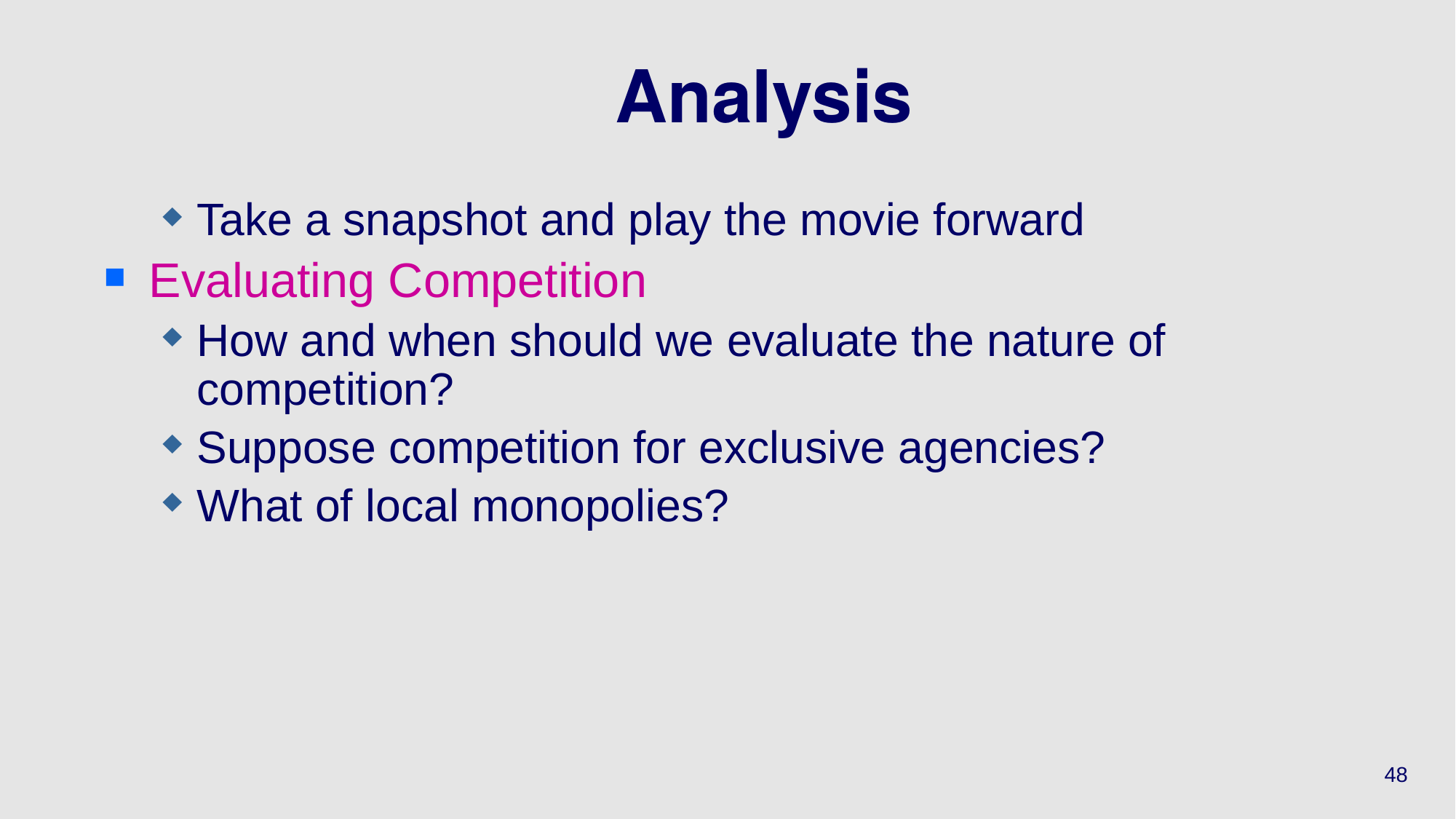

# Analysis
Take a snapshot and play the movie forward
Evaluating Competition
How and when should we evaluate the nature of competition?
Suppose competition for exclusive agencies?
What of local monopolies?
48